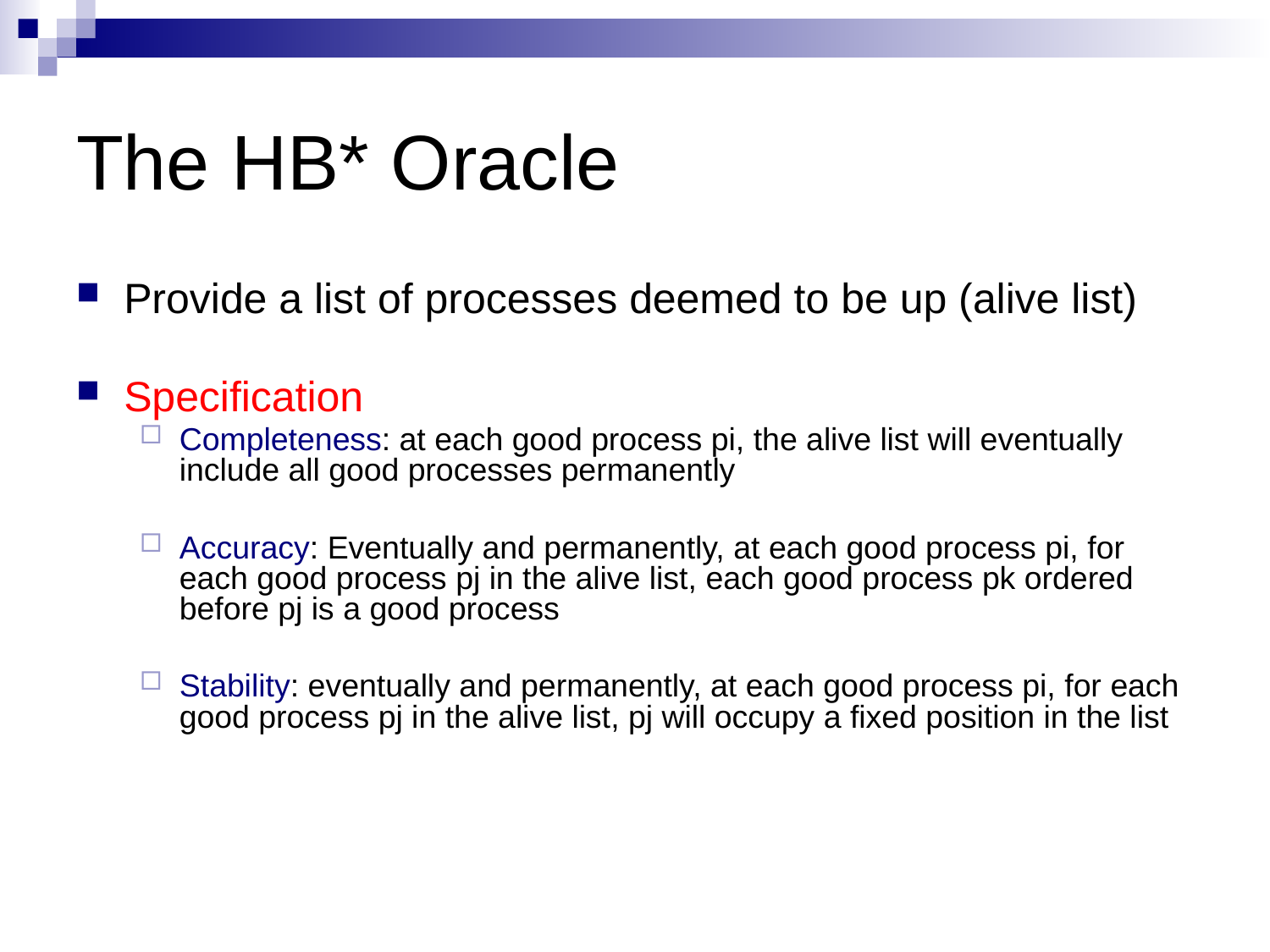

# The HB* Oracle
Provide a list of processes deemed to be up (alive list)

Specification
Completeness: at each good process pi, the alive list will eventually include all good processes permanently

Accuracy: Eventually and permanently, at each good process pi, for each good process pj in the alive list, each good process pk ordered before pj is a good process

Stability: eventually and permanently, at each good process pi, for each good process pj in the alive list, pj will occupy a fixed position in the list